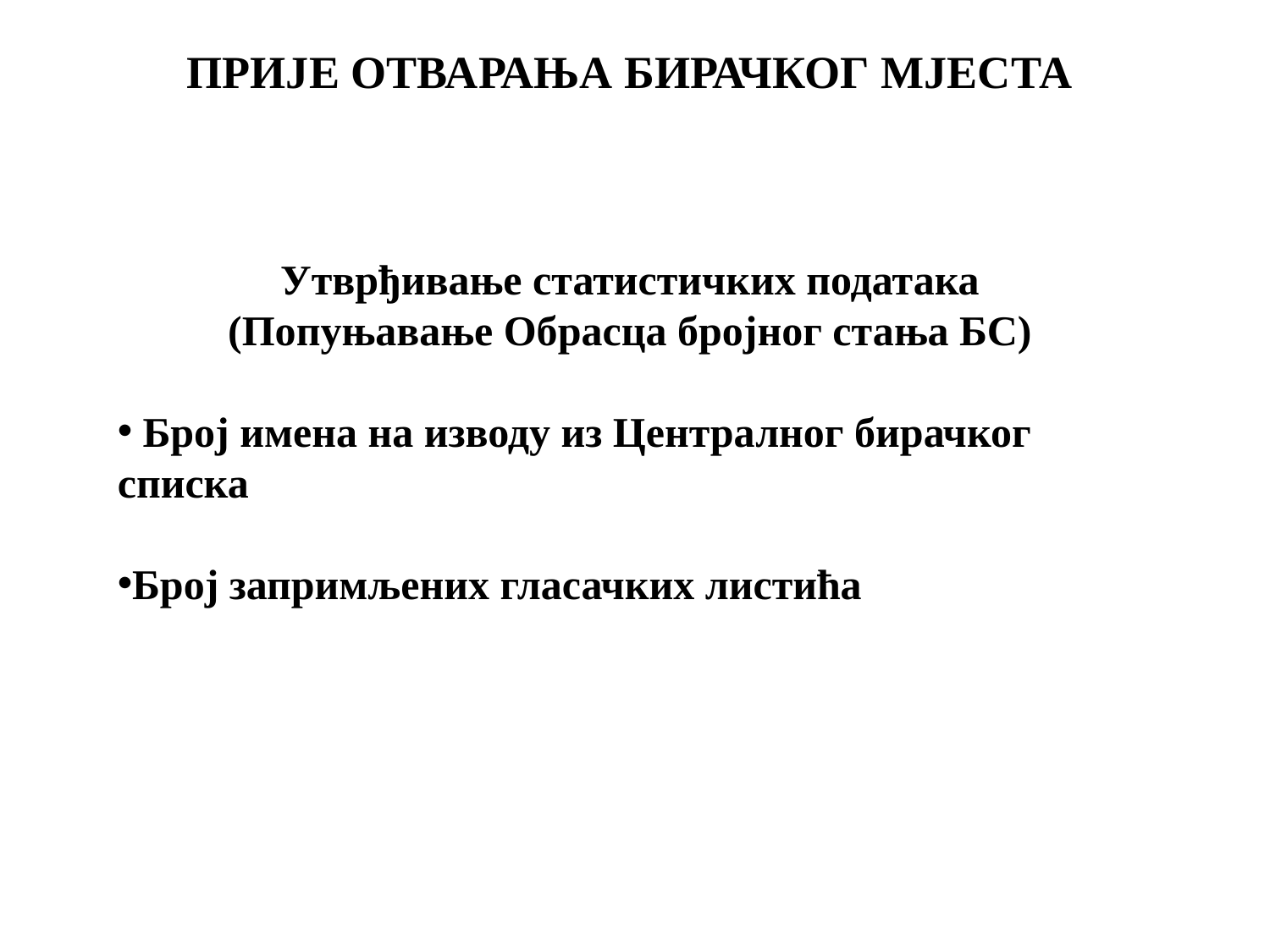

ПРИЈЕ ОТВАРАЊА БИРАЧКОГ МЈЕСТА
Утврђивање статистичких података
(Попуњавање Обрасца бројног стања БС)

 Број имена на изводу из Централног бирачког списка

Број запримљених гласачких листића